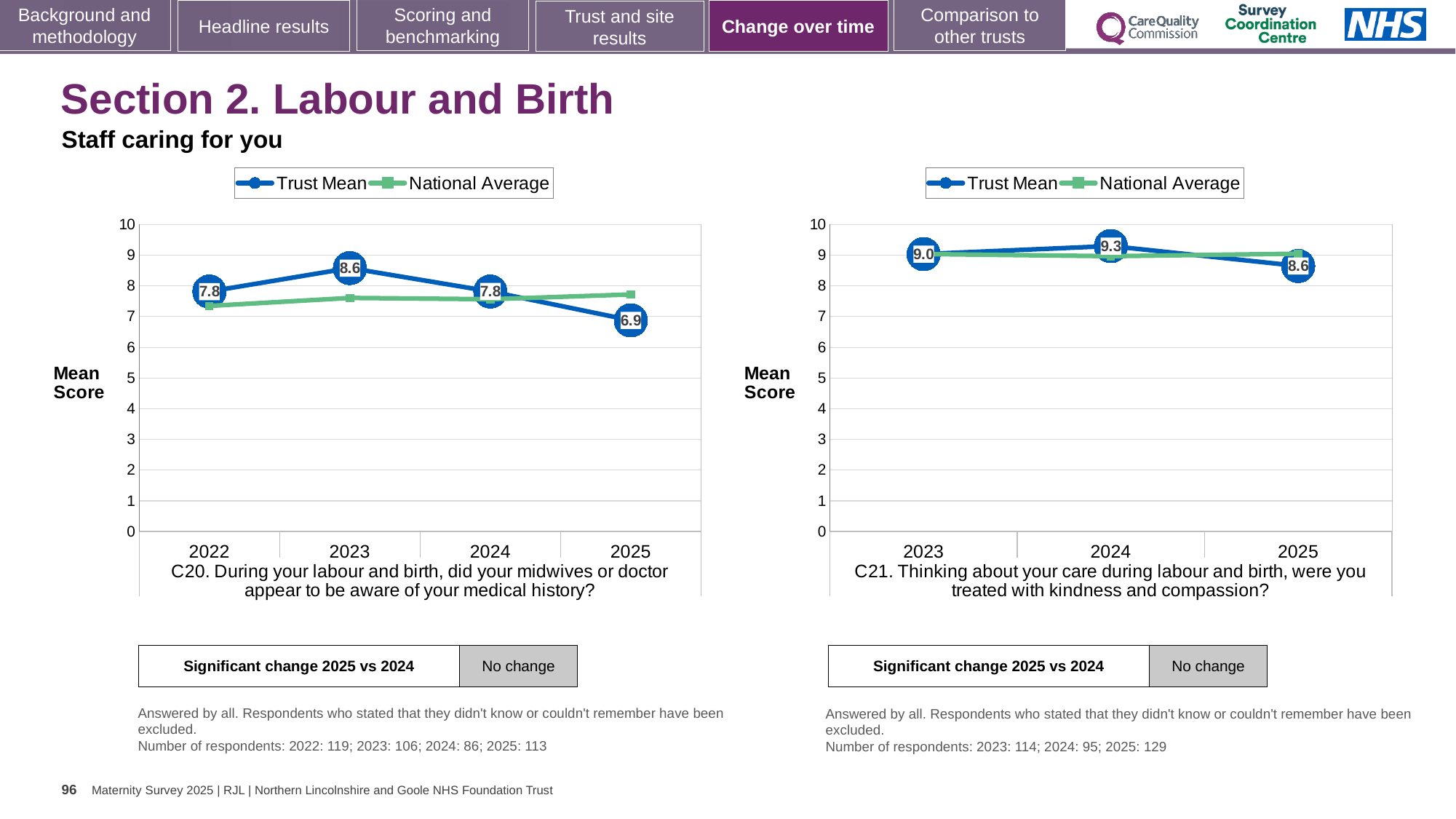

# Section 2. Labour and Birth
Staff caring for you

### Chart

| Category | Trust Mean | National Average |
|---|---|---|
| 2022 | 7.815495466567656 | 7.346653180954848 |
| 2023 | 8.579004162979103 | 7.606904854114396 |
| 2024 | 7.817016152924765 | 7.564923219461404 |
| 2025 | 6.878722433608461 | 7.720061094115055 |

### Chart

| Category | Trust Mean | National Average |
|---|---|---|
| 2023 | 9.033964177684986 | 9.034909252920883 |
| 2024 | 9.29519989060146 | 8.964978293056308 |
| 2025 | 8.646935449538354 | 9.045707248192983 |
| Significant change 2025 vs 2024 | No change |
| --- | --- |
| Significant change 2025 vs 2024 | No change |
| --- | --- |
Answered by all. Respondents who stated that they didn't know or couldn't remember have been excluded.
Number of respondents: 2022: 119; 2023: 106; 2024: 86; 2025: 113
Answered by all. Respondents who stated that they didn't know or couldn't remember have been excluded.
Number of respondents: 2023: 114; 2024: 95; 2025: 129
96